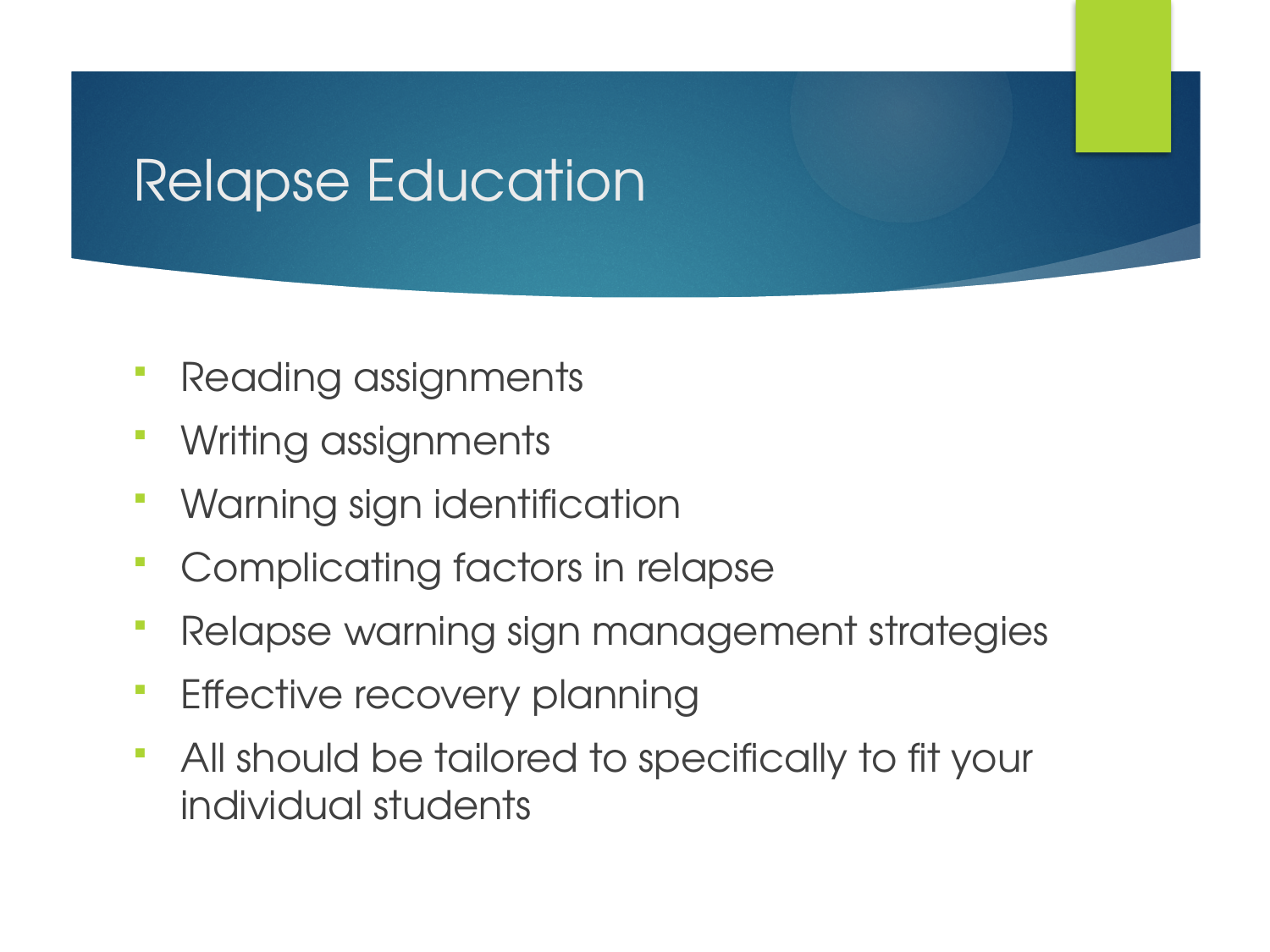

# Relapse Education
Reading assignments
Writing assignments
Warning sign identification
Complicating factors in relapse
Relapse warning sign management strategies
Effective recovery planning
All should be tailored to specifically to fit your individual students